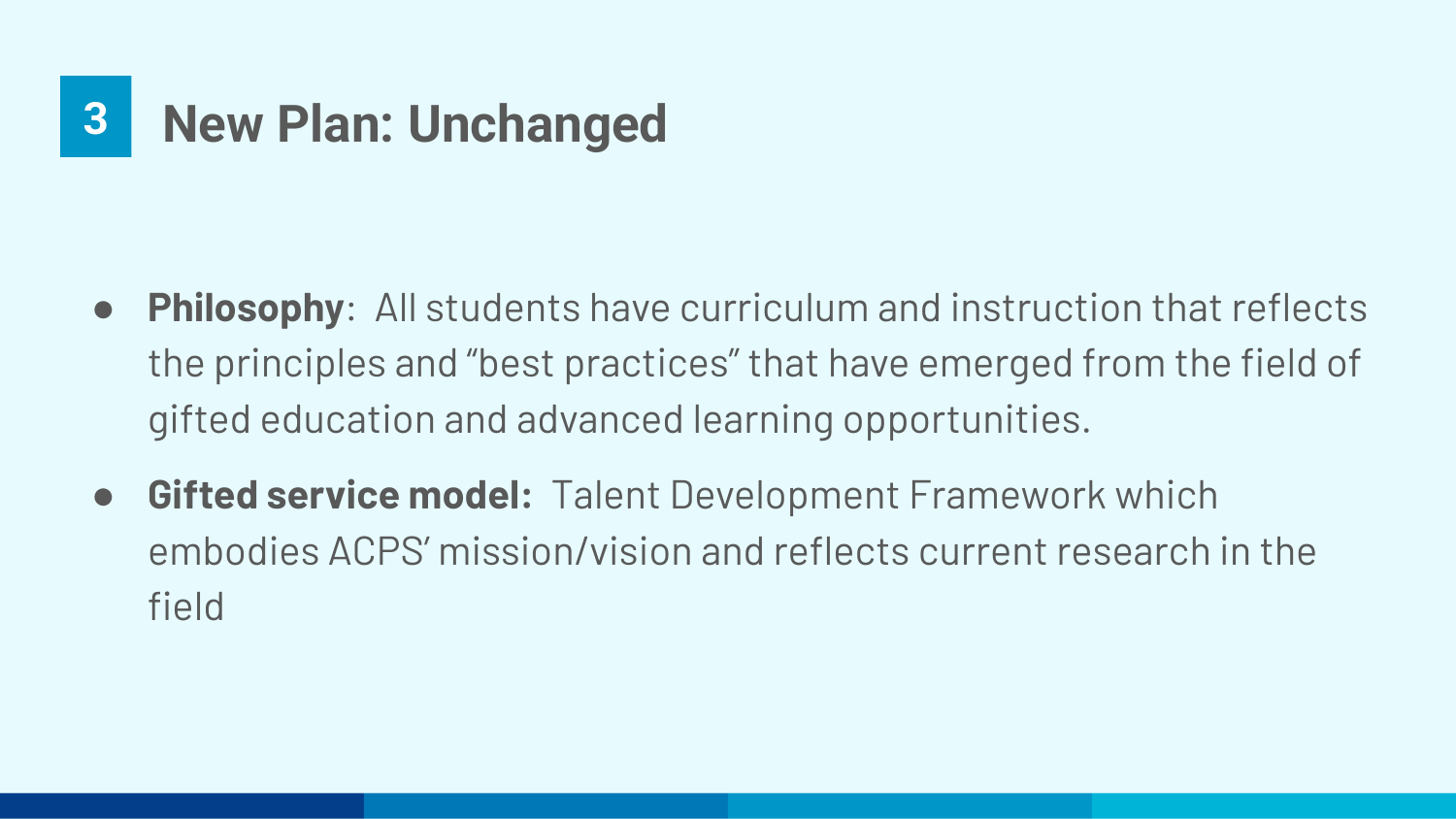

3
# New Plan: Unchanged
Philosophy:  All students have curriculum and instruction that reflects the principles and “best practices” that have emerged from the field of gifted education and advanced learning opportunities.
Gifted service model:  Talent Development Framework which embodies ACPS’ mission/vision and reflects current research in the field